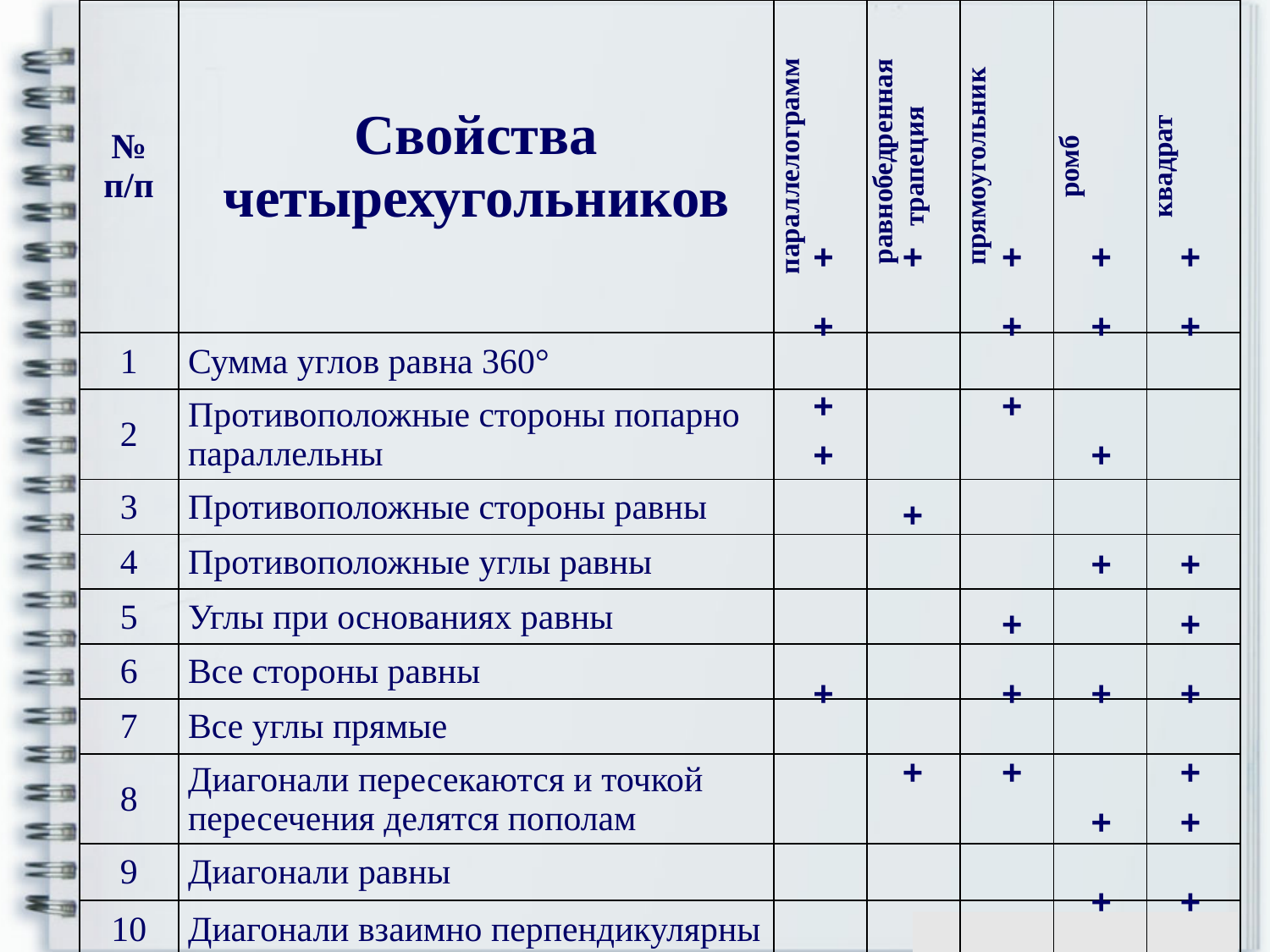

| № п/п | Свойства четырехугольников | параллелограмм | равнобедренная трапеция | прямоугольник | ромб | квадрат |
| --- | --- | --- | --- | --- | --- | --- |
| 1 | Сумма углов равна 360° |  |  |  |  |  |
| 2 | Противоположные стороны попарно параллельны |  |  |  |  |  |
| 3 | Противоположные стороны равны |  |  |  |  |  |
| 4 | Противоположные углы равны |  |  |  |  |  |
| 5 | Углы при основаниях равны |  |  |  |  |  |
| 6 | Все стороны равны |  |  |  |  |  |
| 7 | Все углы прямые |  |  |  |  |  |
| 8 | Диагонали пересекаются и точкой пересечения делятся пополам |  |  |  |  |  |
| 9 | Диагонали равны |  |  |  |  |  |
| 10 | Диагонали взаимно перпендикулярны |  |  |  |  |  |
| 11 | Диагонали являются биссектрисами углов |  |  |  |  |  |
#
+
+
+
+
+
+
+
+
+
+
+
+
+
+
+
+
+
+
+
+
+
+
+
+
+
+
+
+
+